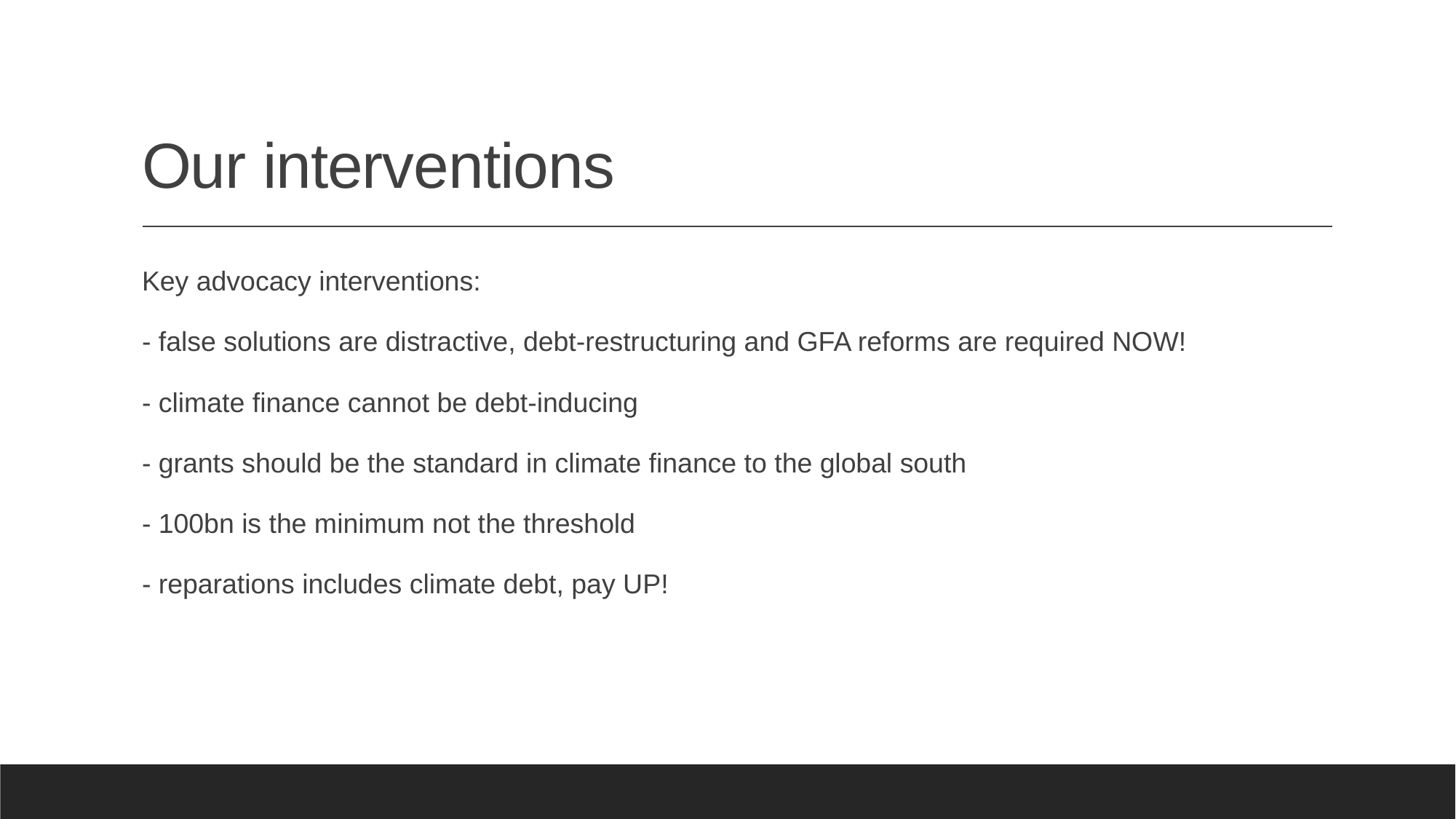

# Our interventions
Key advocacy interventions:
- false solutions are distractive, debt-restructuring and GFA reforms are required NOW!
- climate finance cannot be debt-inducing
- grants should be the standard in climate finance to the global south
- 100bn is the minimum not the threshold
- reparations includes climate debt, pay UP!